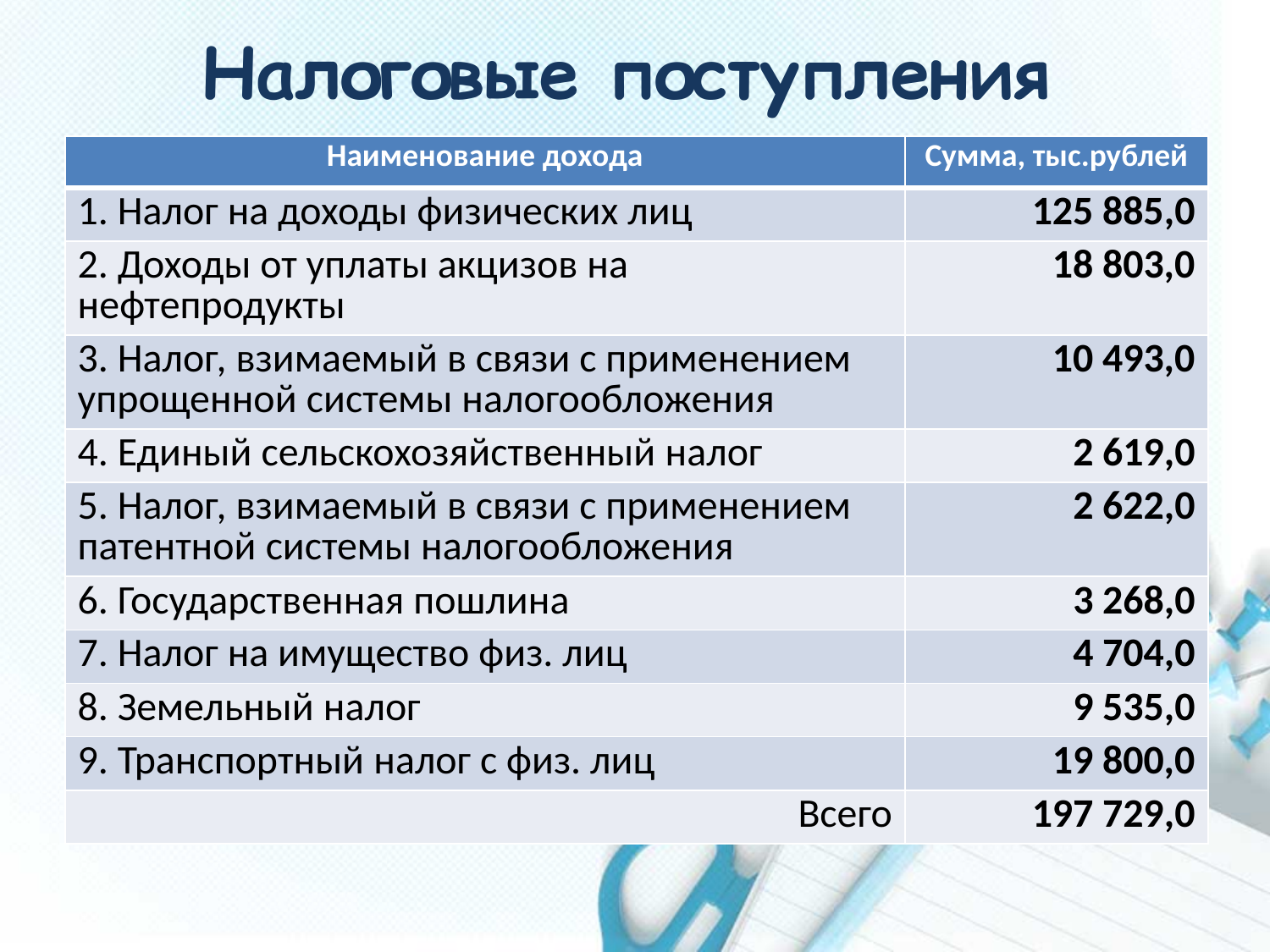

# Налоговые поступления
| Наименование дохода | Сумма, тыс.рублей |
| --- | --- |
| 1. Налог на доходы физических лиц | 125 885,0 |
| 2. Доходы от уплаты акцизов на нефтепродукты | 18 803,0 |
| 3. Налог, взимаемый в связи с применением упрощенной системы налогообложения | 10 493,0 |
| 4. Единый сельскохозяйственный налог | 2 619,0 |
| 5. Налог, взимаемый в связи с применением патентной системы налогообложения | 2 622,0 |
| 6. Государственная пошлина | 3 268,0 |
| 7. Налог на имущество физ. лиц | 4 704,0 |
| 8. Земельный налог | 9 535,0 |
| 9. Транспортный налог с физ. лиц | 19 800,0 |
| Всего | 197 729,0 |